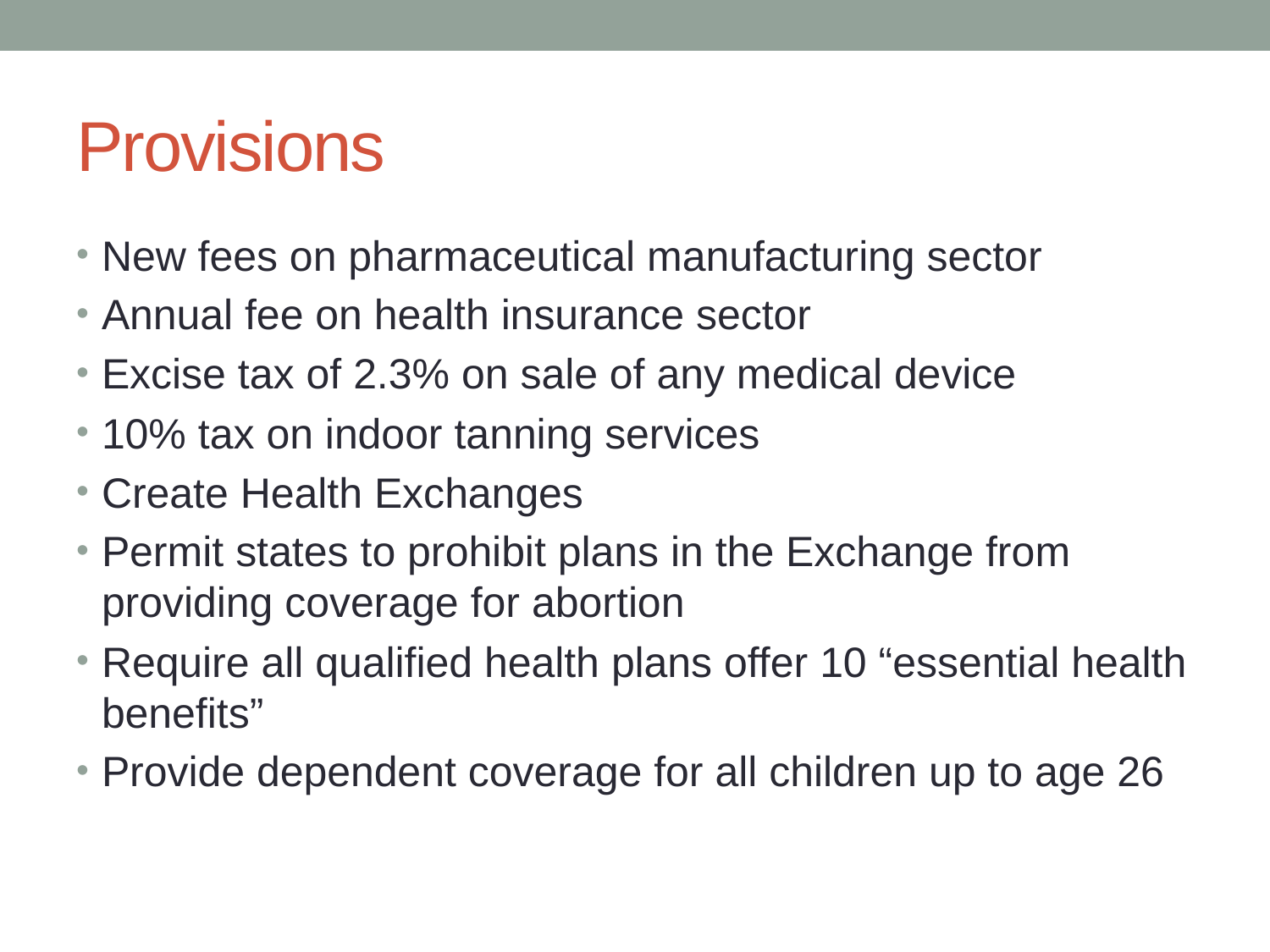

# Provisions
New fees on pharmaceutical manufacturing sector
Annual fee on health insurance sector
Excise tax of 2.3% on sale of any medical device
10% tax on indoor tanning services
Create Health Exchanges
Permit states to prohibit plans in the Exchange from providing coverage for abortion
Require all qualified health plans offer 10 “essential health benefits”
Provide dependent coverage for all children up to age 26